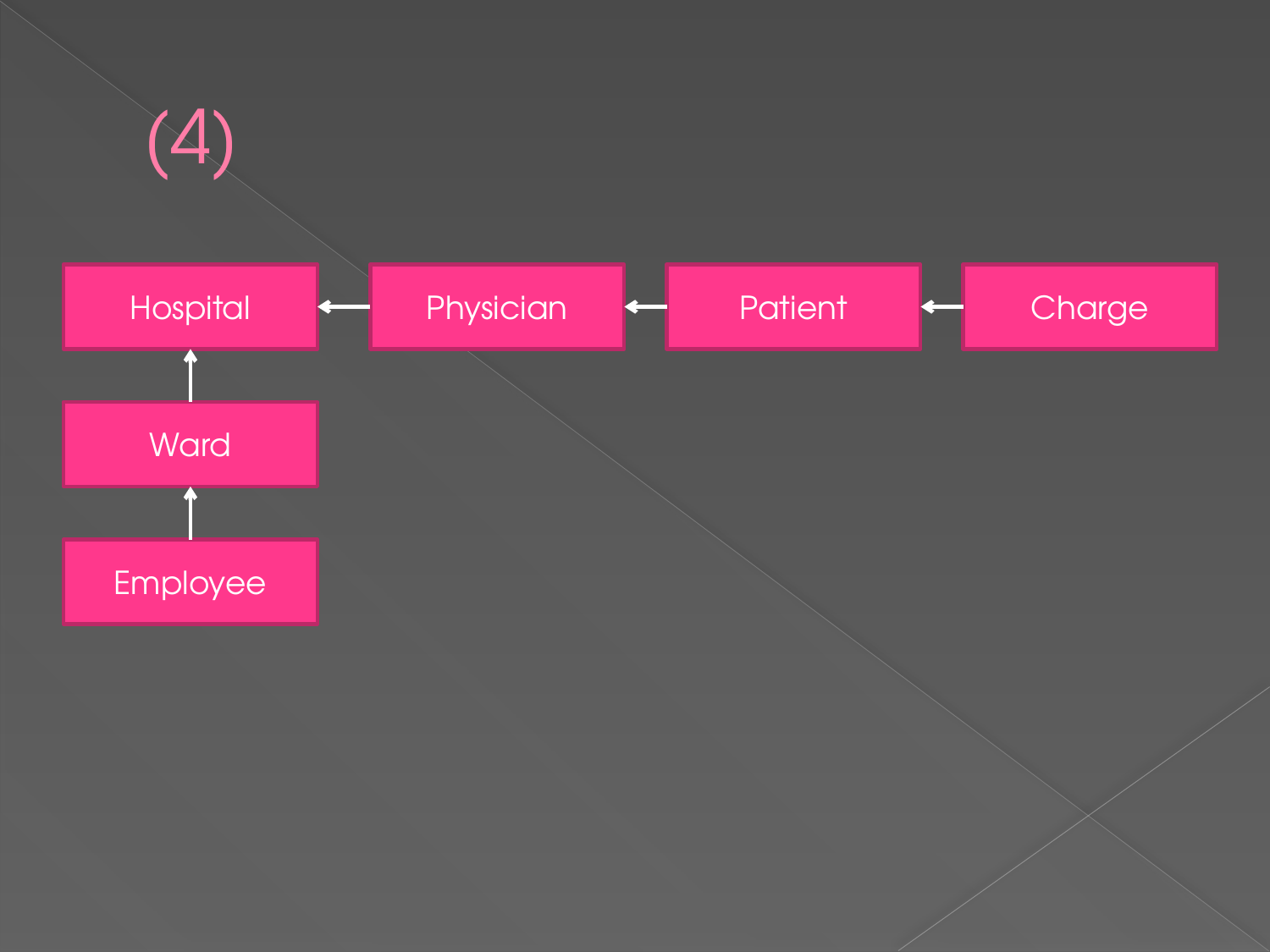

# (4)
Hospital
Physician
Patient
Charge
Ward
Employee